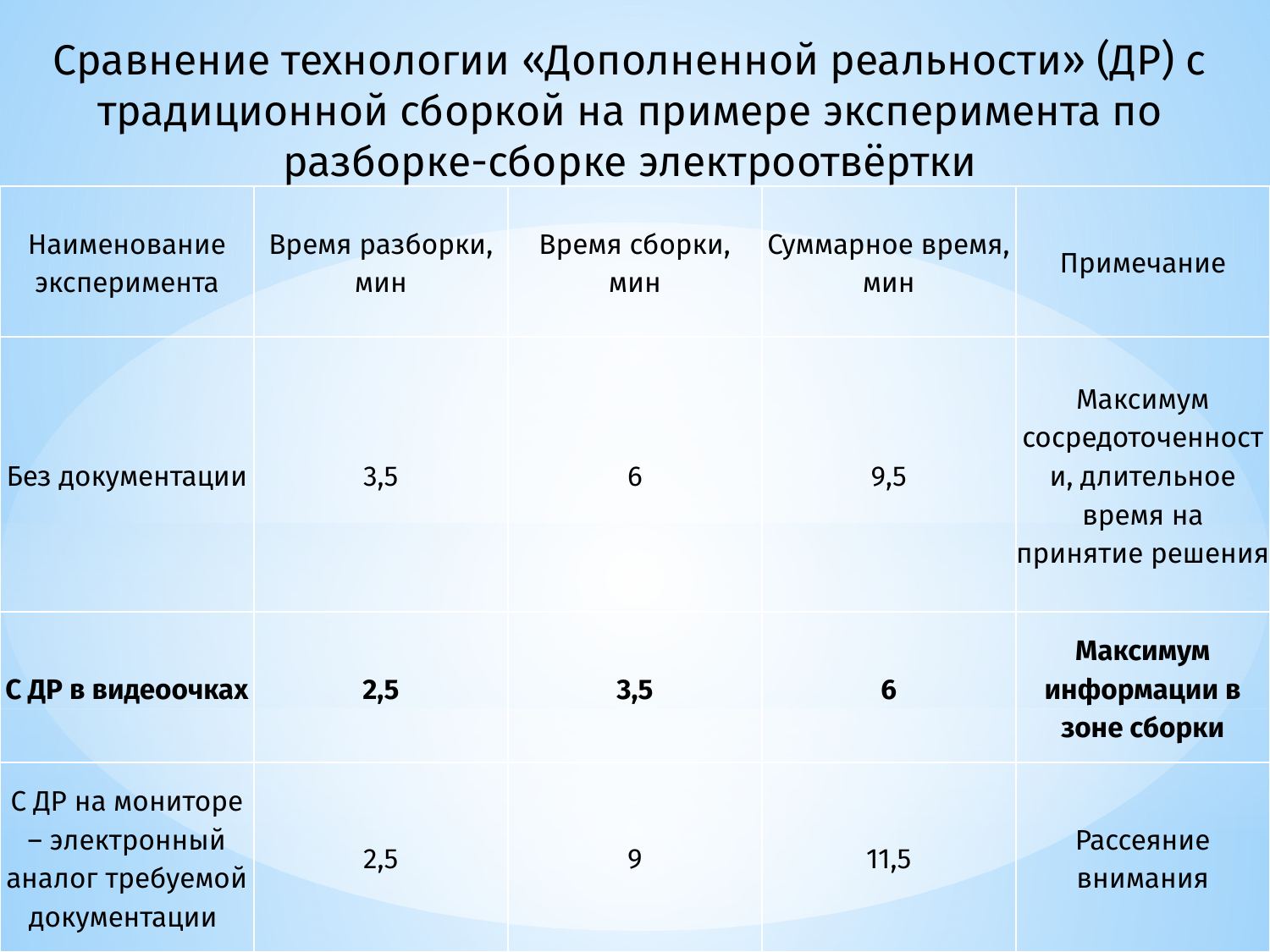

Сравнение технологии «Дополненной реальности» (ДР) с традиционной сборкой на примере эксперимента по разборке-сборке электроотвёртки
| Наименование эксперимента | Время разборки, мин | Время сборки, мин | Суммарное время, мин | Примечание |
| --- | --- | --- | --- | --- |
| Без документации | 3,5 | 6 | 9,5 | Максимум сосредоточенности, длительное время на принятие решения |
| С ДР в видеоочках | 2,5 | 3,5 | 6 | Максимум информации в зоне сборки |
| С ДР на мониторе – электронный аналог требуемой документации | 2,5 | 9 | 11,5 | Рассеяние внимания |